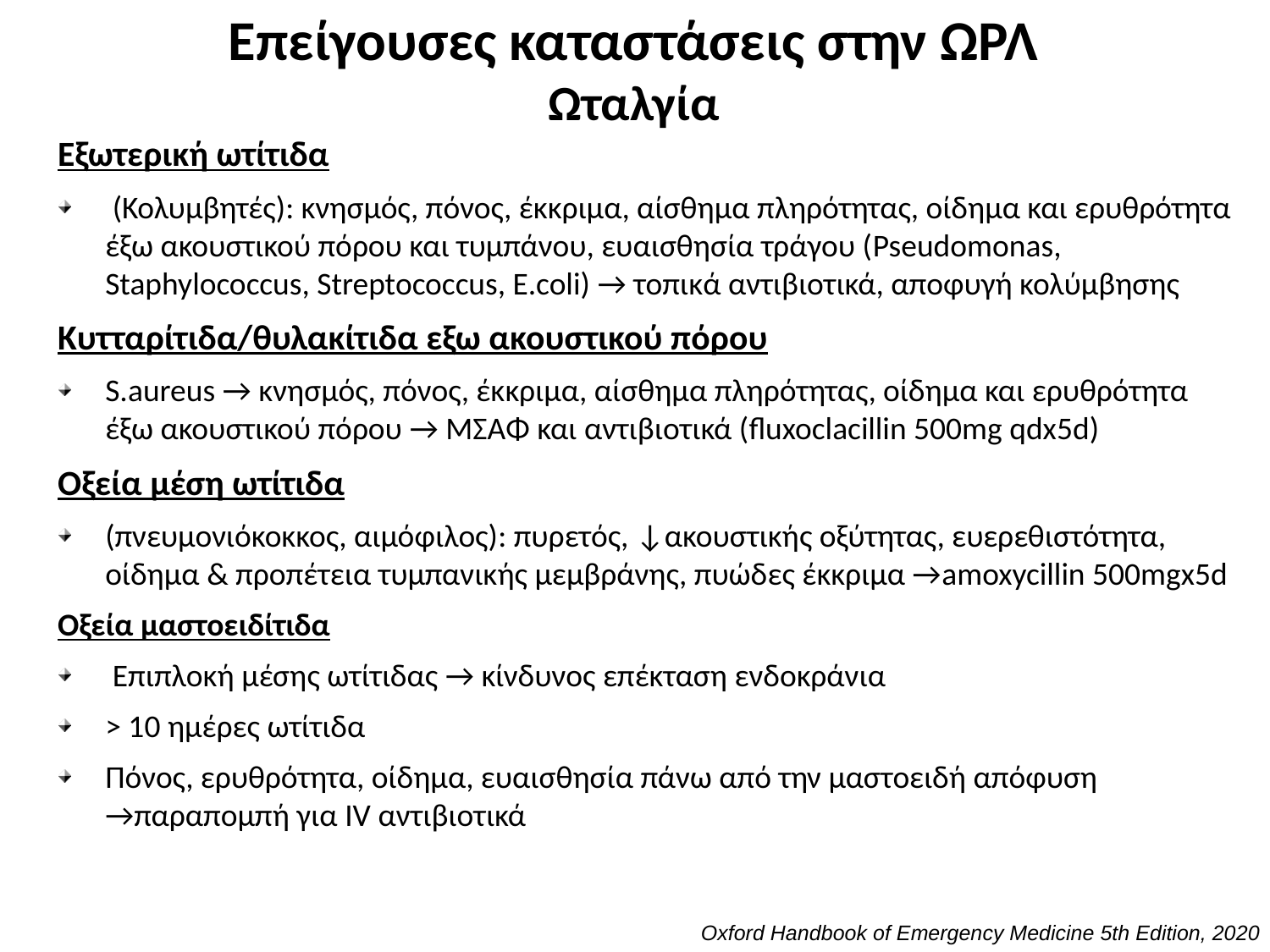

# Επείγουσες καταστάσεις στην ΩΡΛ Ωταλγία
Εξωτερική ωτίτιδα
 (Κολυμβητές): κνησμός, πόνος, έκκριμα, αίσθημα πληρότητας, οίδημα και ερυθρότητα έξω ακουστικού πόρου και τυμπάνου, ευαισθησία τράγου (Pseudomonas, Staphylococcus, Streptococcus, E.coli) → τοπικά αντιβιοτικά, αποφυγή κολύμβησης
Κυτταρίτιδα/θυλακίτιδα εξω ακουστικού πόρου
S.aureus → κνησμός, πόνος, έκκριμα, αίσθημα πληρότητας, οίδημα και ερυθρότητα έξω ακουστικού πόρου → ΜΣΑΦ και αντιβιοτικά (fluxoclacillin 500mg qdx5d)
Οξεία μέση ωτίτιδα
(πνευμονιόκοκκος, αιμόφιλος): πυρετός, ↓ακουστικής οξύτητας, ευερεθιστότητα, οίδημα & προπέτεια τυμπανικής μεμβράνης, πυώδες έκκριμα →amoxycillin 500mgx5d
Οξεία μαστοειδίτιδα
 Επιπλοκή μέσης ωτίτιδας → κίνδυνος επέκταση ενδοκράνια
> 10 ημέρες ωτίτιδα
Πόνος, ερυθρότητα, οίδημα, ευαισθησία πάνω από την μαστοειδή απόφυση →παραπομπή για IV αντιβιοτικά

Oxford Handbook of Emergency Medicine 5th Edition, 2020